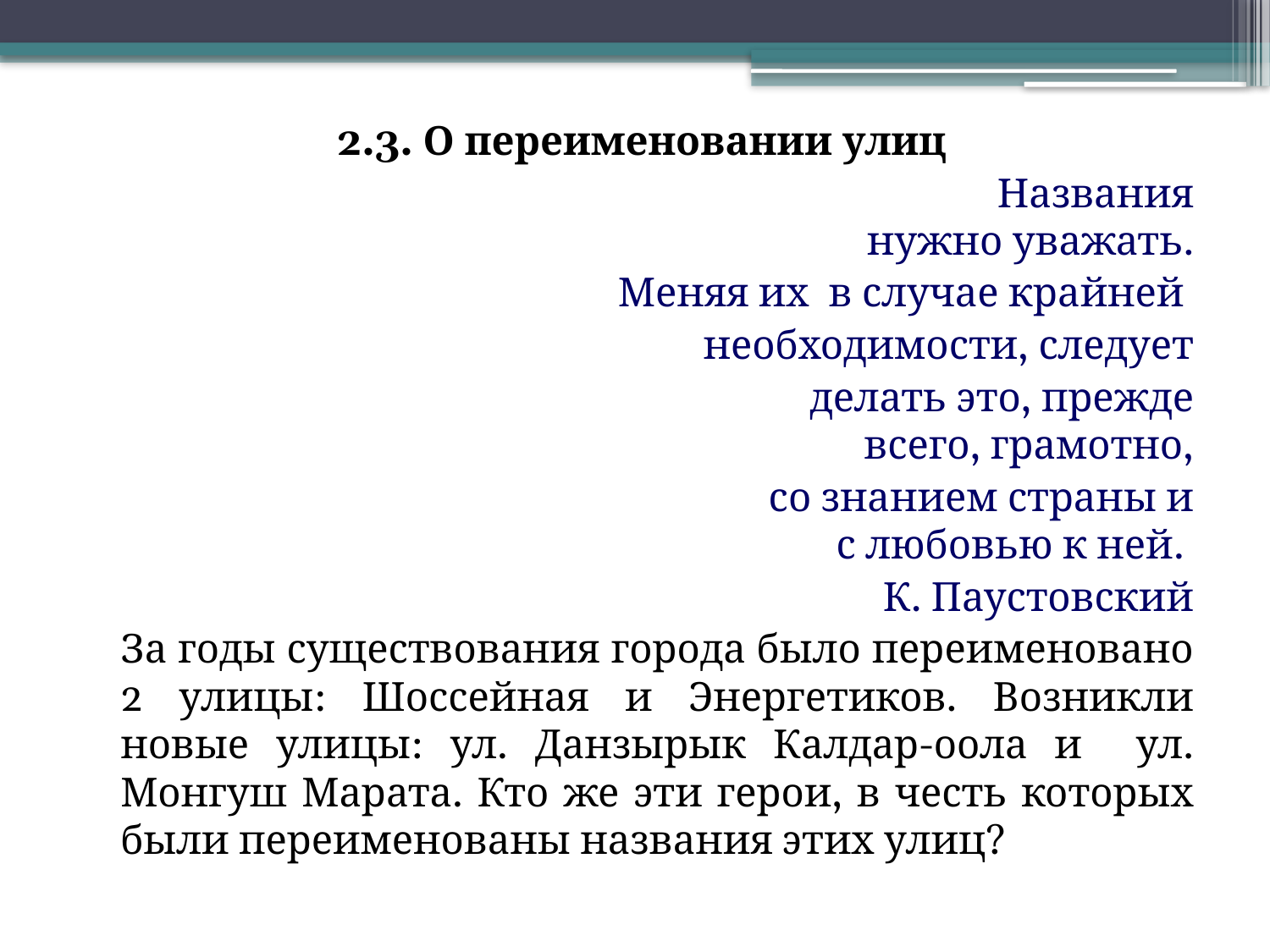

2.3. О переименовании улиц
                                                                                     Названия нужно уважать.
 Меняя их  в случае крайней
                                           необходимости, следует
                                                                         делать это, прежде всего, грамотно,
                                                                    со знанием страны и с любовью к ней.
К. Паустовский
		За годы существования города было переименовано 2 улицы: Шоссейная и Энергетиков. Возникли новые улицы: ул. Данзырык Калдар-оола и  ул. Монгуш Марата. Кто же эти герои, в честь которых были переименованы названия этих улиц?

#